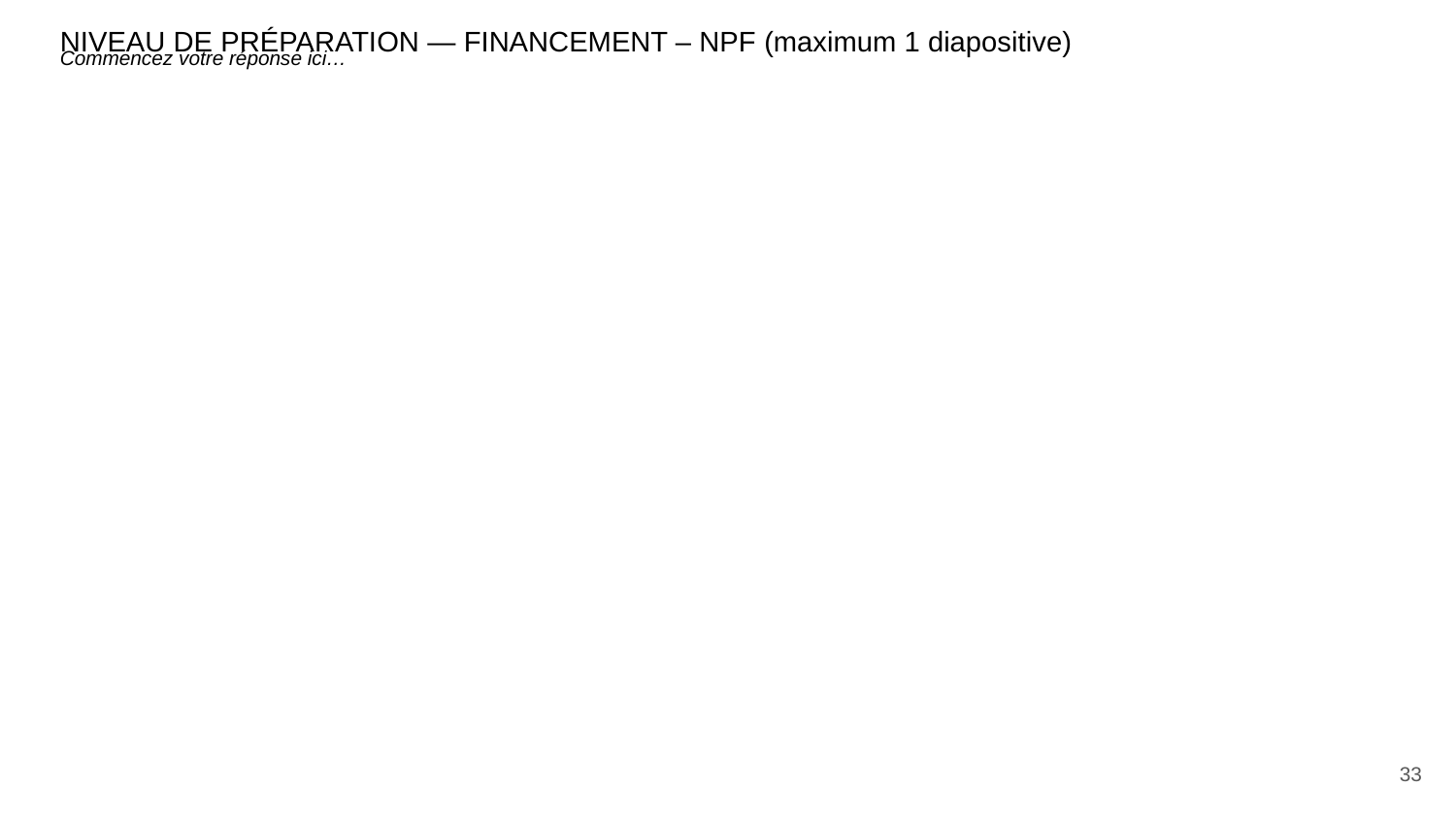

NIVEAU DE PRÉPARATION — FINANCEMENT – NPF (maximum 1 diapositive)
# Commencez votre réponse ici…
33